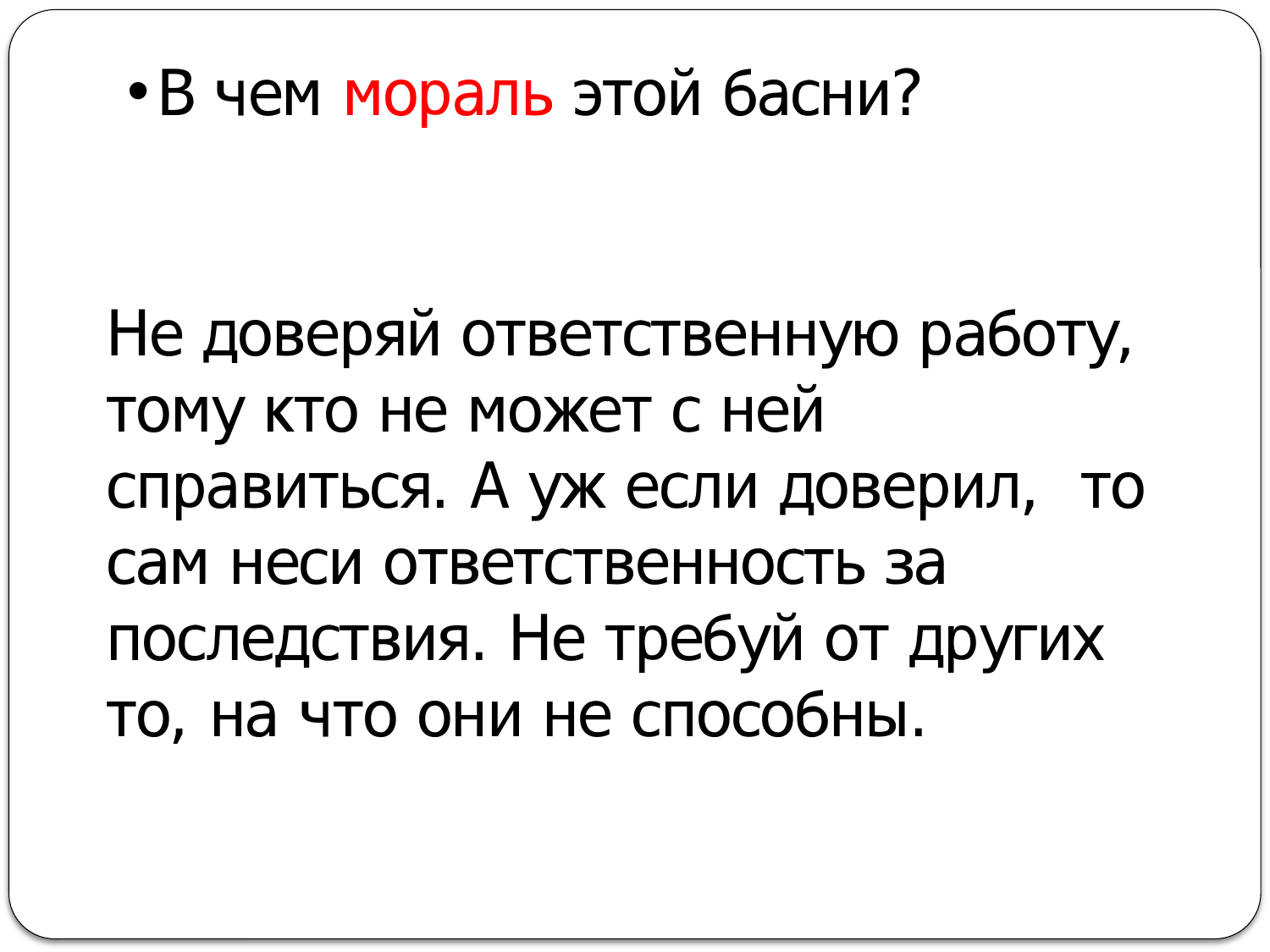

В чем мораль этой басни?

Не доверяй ответственную работу, тому кто не может с ней справиться. А уж если доверил,  то сам неси ответственность за последствия. Не требуй от других то, на что они не способны.